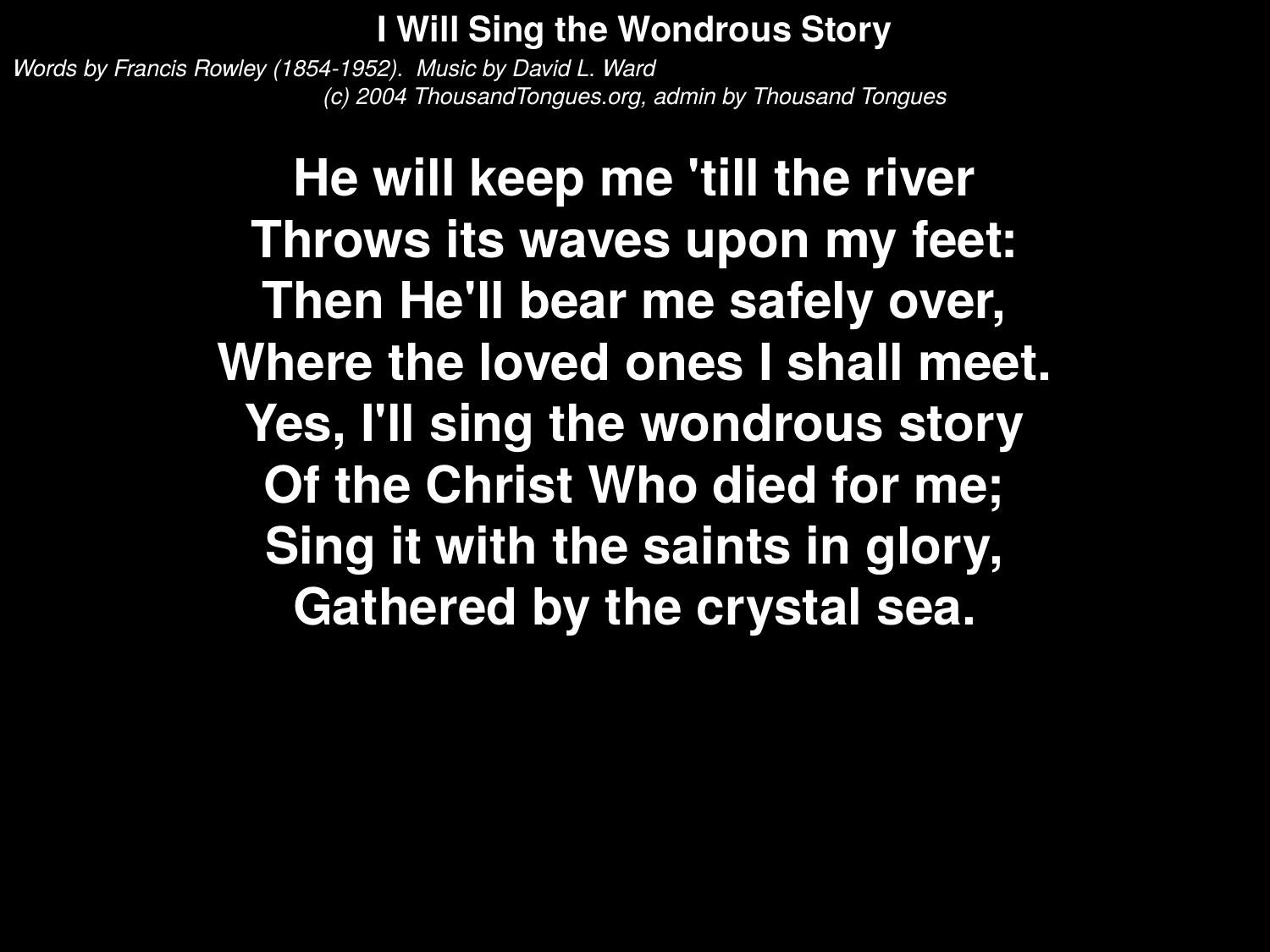

I Will Sing the Wondrous Story
Words by Francis Rowley (1854-1952).  Music by David L. Ward
(c) 2004 ThousandTongues.org, admin by Thousand Tongues
He will keep me 'till the river
Throws its waves upon my feet:
Then He'll bear me safely over,
Where the loved ones I shall meet.
Yes, I'll sing the wondrous story
Of the Christ Who died for me;
Sing it with the saints in glory,
Gathered by the crystal sea.